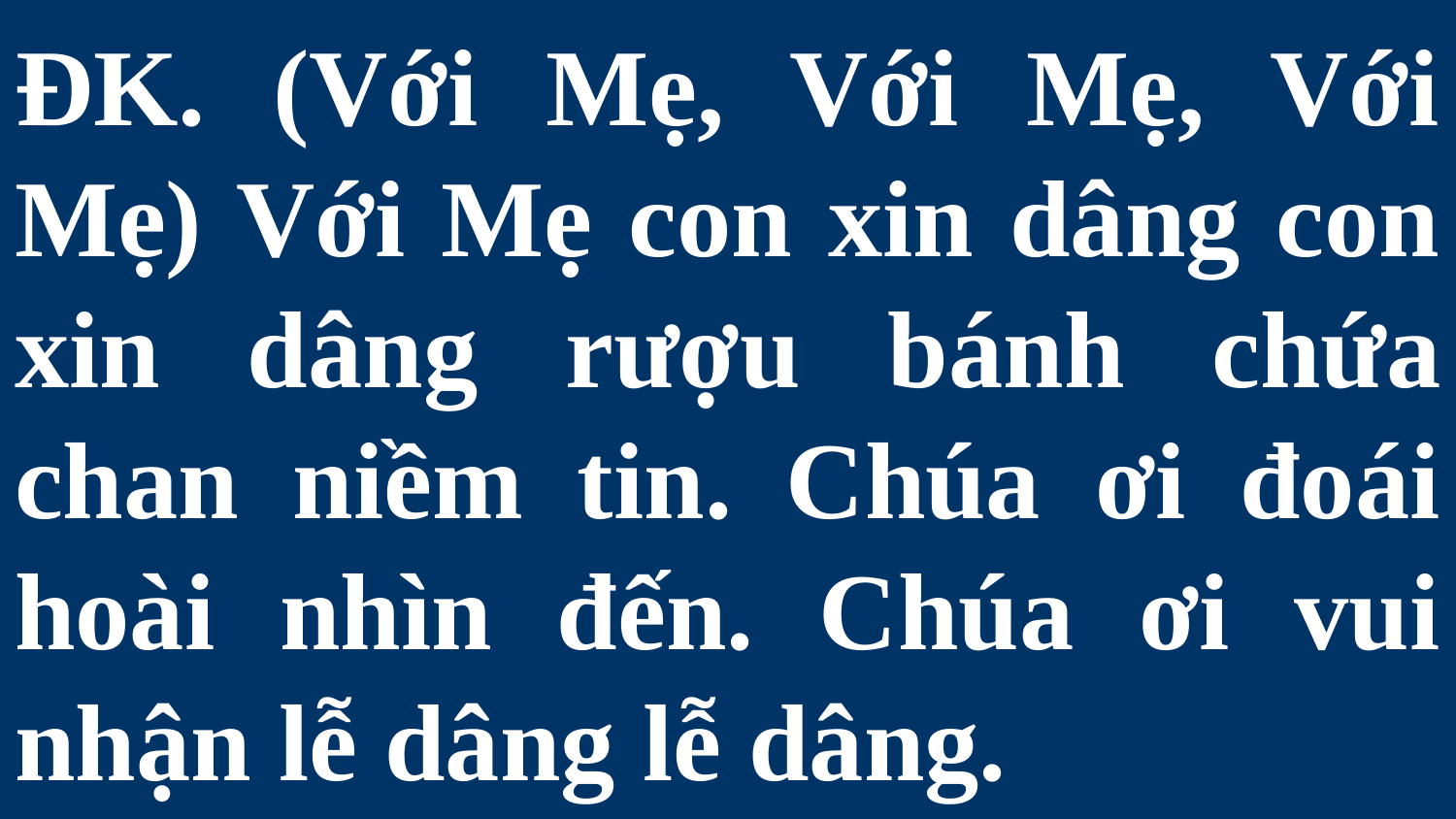

# ĐK. (Với Mẹ, Với Mẹ, Với Mẹ) Với Mẹ con xin dâng con xin dâng rượu bánh chứa chan niềm tin. Chúa ơi đoái hoài nhìn đến. Chúa ơi vui nhận lễ dâng lễ dâng.